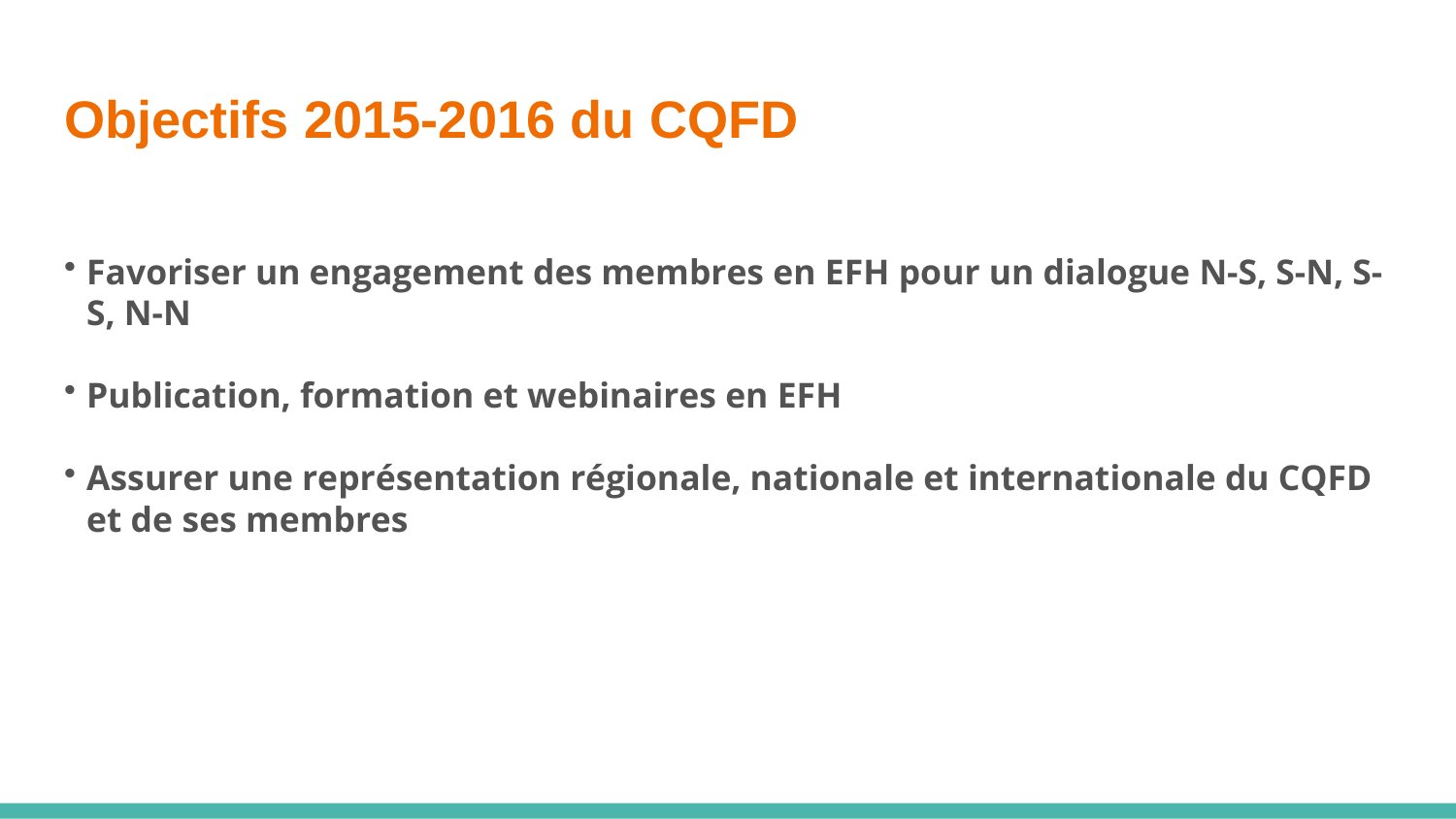

# Objectifs 2015-2016 du CQFD

Favoriser un engagement des membres en EFH pour un dialogue N-S, S-N, S-S, N-N

Publication, formation et webinaires en EFH

Assurer une représentation régionale, nationale et internationale du CQFD et de ses membres